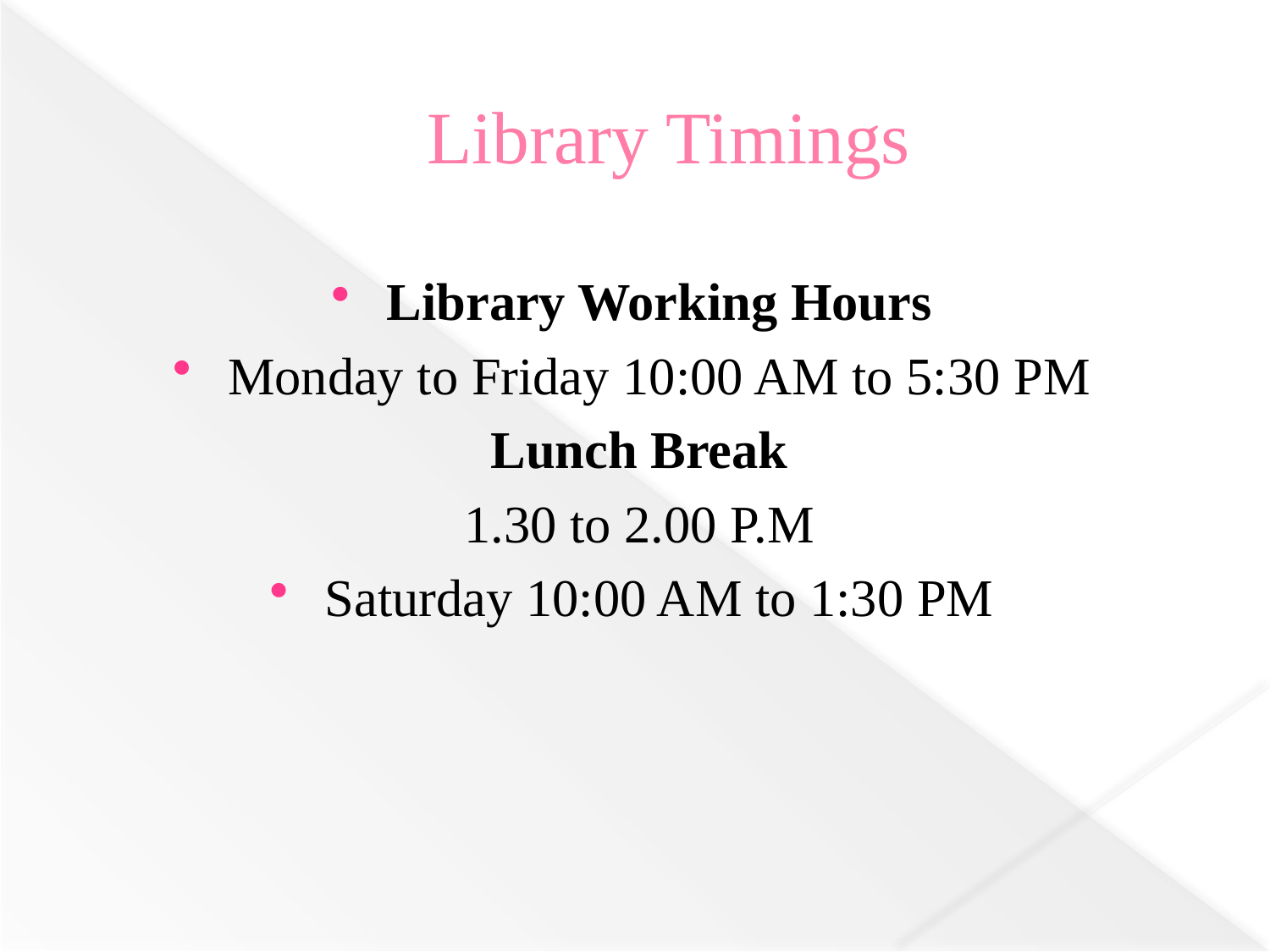

# Library Timings
Library Working Hours
Monday to Friday 10:00 AM to 5:30 PM
Lunch Break
1.30 to 2.00 P.M
Saturday 10:00 AM to 1:30 PM